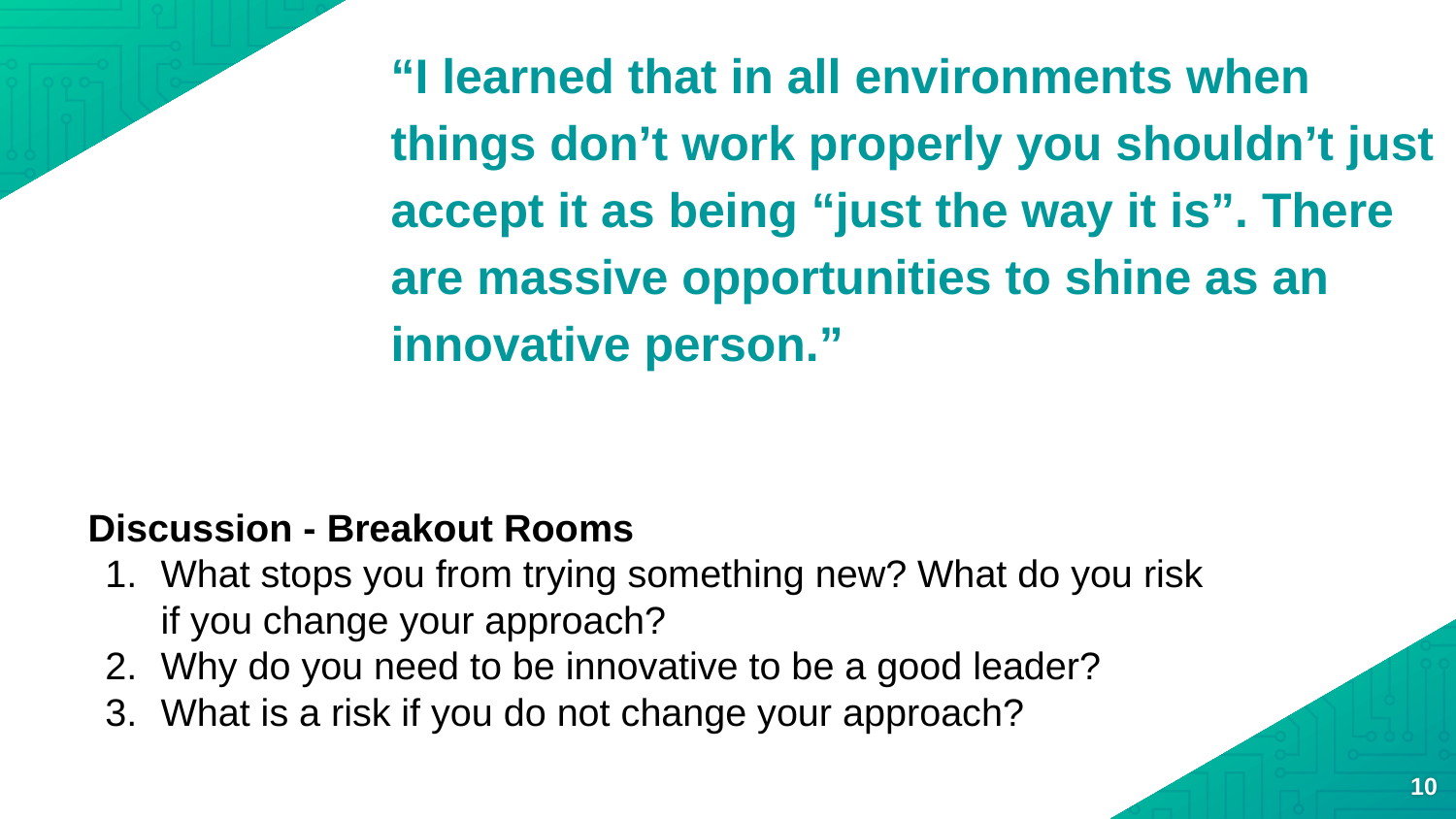

“I learned that in all environments when things don’t work properly you shouldn’t just accept it as being “just the way it is”. There are massive opportunities to shine as an innovative person.”

Discussion - Breakout Rooms
What stops you from trying something new? What do you risk if you change your approach?
Why do you need to be innovative to be a good leader?
What is a risk if you do not change your approach?
10